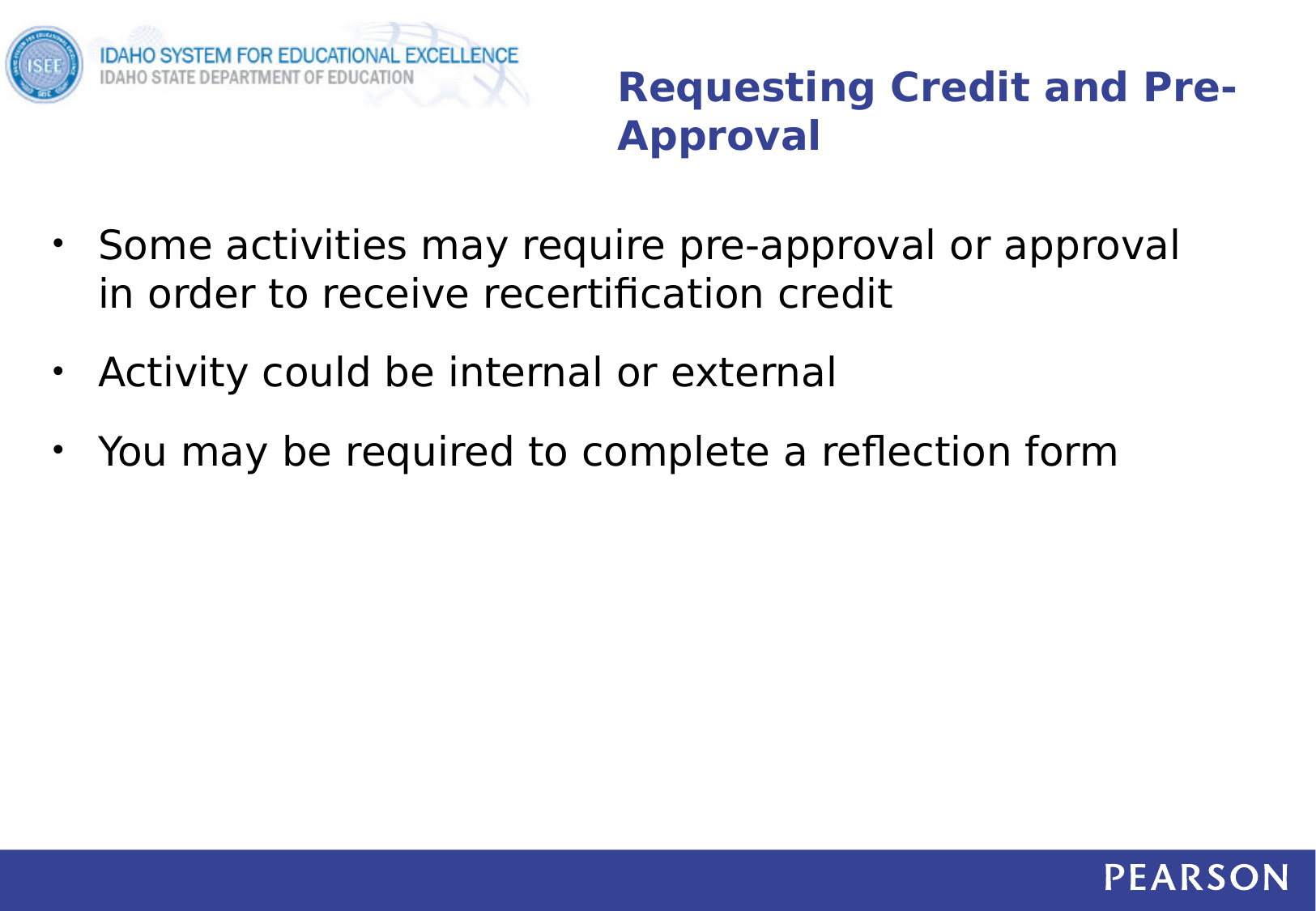

# Requesting Credit and Pre-Approval
Some activities may require pre-approval or approval in order to receive recertification credit
Activity could be internal or external
You may be required to complete a reflection form